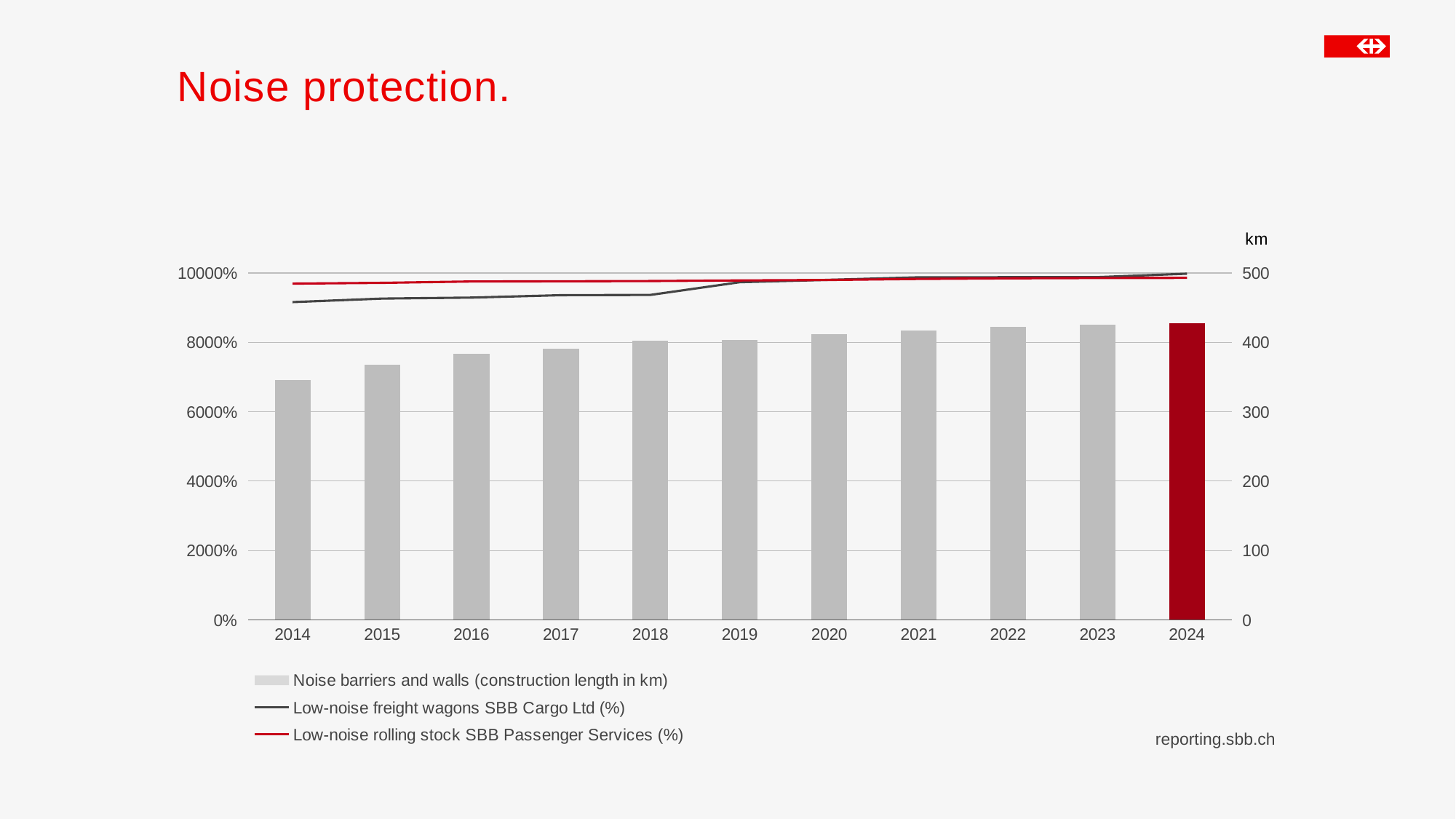

# Noise protection.

### Chart

| Category | Noise barriers and walls (construction length in km) | Low-noise freight wagons SBB Cargo Ltd (%) | Low-noise rolling stock SBB Passenger Services (%) |
|---|---|---|---|
| 2014 | 345.3584521 | 91.6079812206573 | 96.9323779668607 |
| 2015 | 368.1387721 | 92.6138123257975 | 97.1568191914705 |
| 2016 | 383.0504586 | 92.9088765369715 | 97.5571840994892 |
| 2017 | 390.8216586 | 93.5960591133005 | 97.5972040192224 |
| 2018 | 402.5056586 | 93.6701728024042 | 97.6744186046512 |
| 2019 | 403.7558486 | 97.3402143707821 | 97.8461538461539 |
| 2020 | 412.276254446394 | 98.0221997981836 | 97.9843444227006 |
| 2021 | 416.749806963257 | 98.7582958681225 | 98.2859368913128 |
| 2022 | 421.913212369475 | 98.7844584328196 | 98.4585741811175 |
| 2023 | 425.017397511443 | 98.804780876494 | 98.5537583254044 |
| 2024 | 427.208550831094 | 99.7967479674797 | 98.5981308411215 |
reporting.sbb.ch